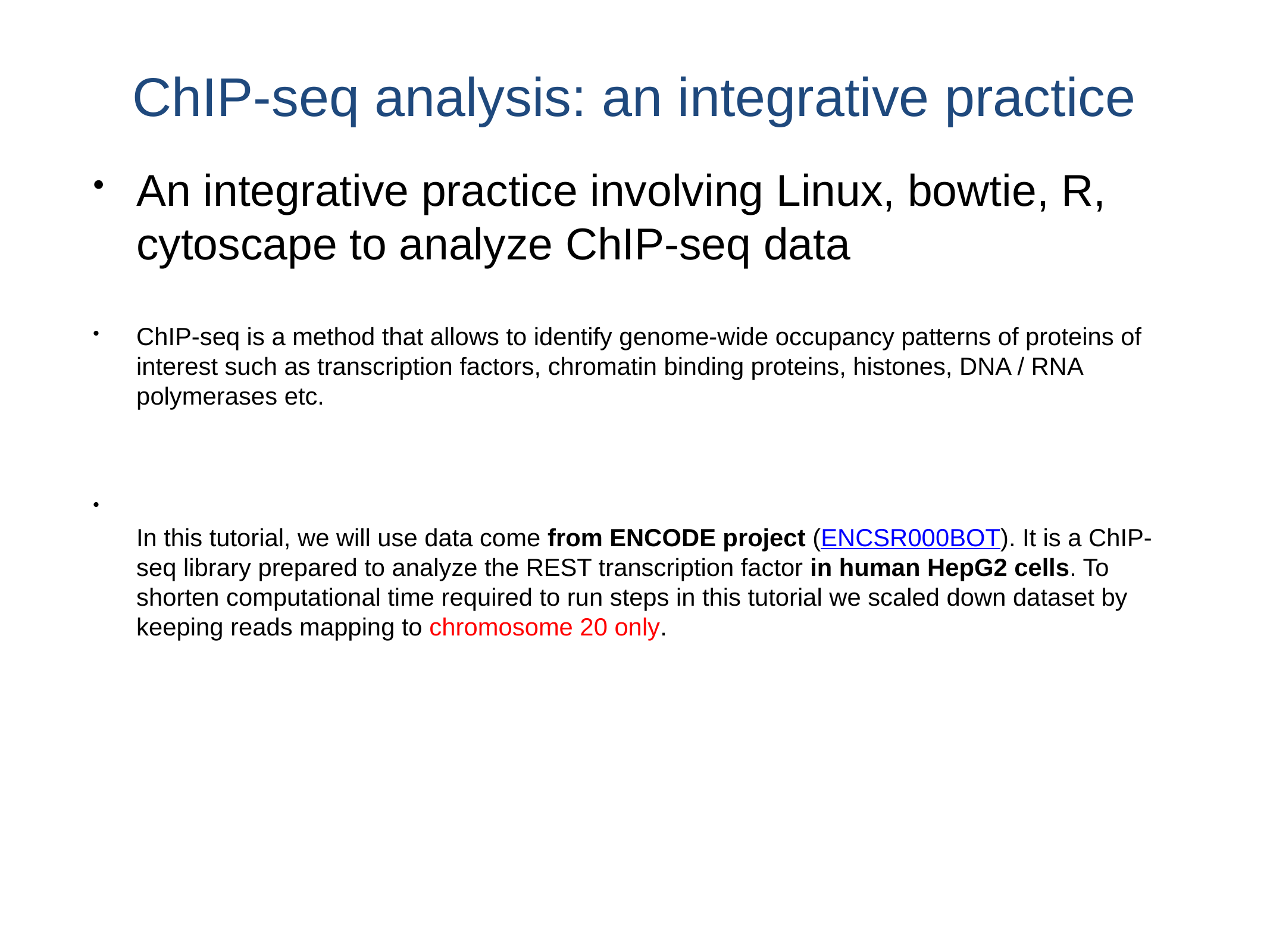

# ChIP-seq analysis: an integrative practice

An integrative practice involving Linux, bowtie, R, cytoscape to analyze ChIP-seq data
ChIP-seq is a method that allows to identify genome-wide occupancy patterns of proteins of interest such as transcription factors, chromatin binding proteins, histones, DNA / RNA polymerases etc.
In this tutorial, we will use data come from ENCODE project (ENCSR000BOT). It is a ChIP-seq library prepared to analyze the REST transcription factor in human HepG2 cells. To shorten computational time required to run steps in this tutorial we scaled down dataset by keeping reads mapping to chromosome 20 only.